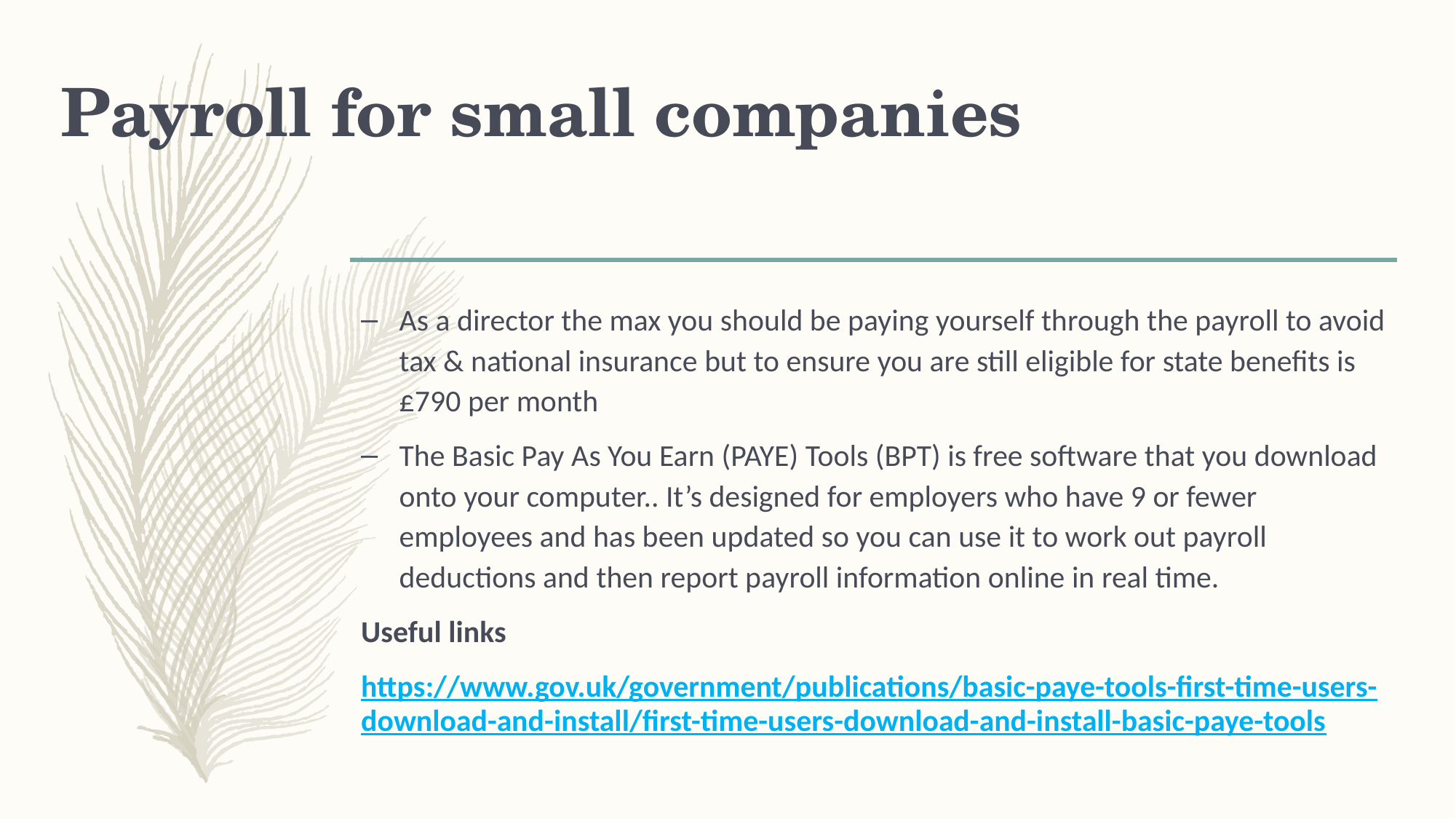

# Payroll for small companies
As a director the max you should be paying yourself through the payroll to avoid tax & national insurance but to ensure you are still eligible for state benefits is £790 per month
The Basic Pay As You Earn (PAYE) Tools (BPT) is free software that you download onto your computer.. It’s designed for employers who have 9 or fewer employees and has been updated so you can use it to work out payroll deductions and then report payroll information online in real time.
Useful links
https://www.gov.uk/government/publications/basic-paye-tools-first-time-users-download-and-install/first-time-users-download-and-install-basic-paye-tools